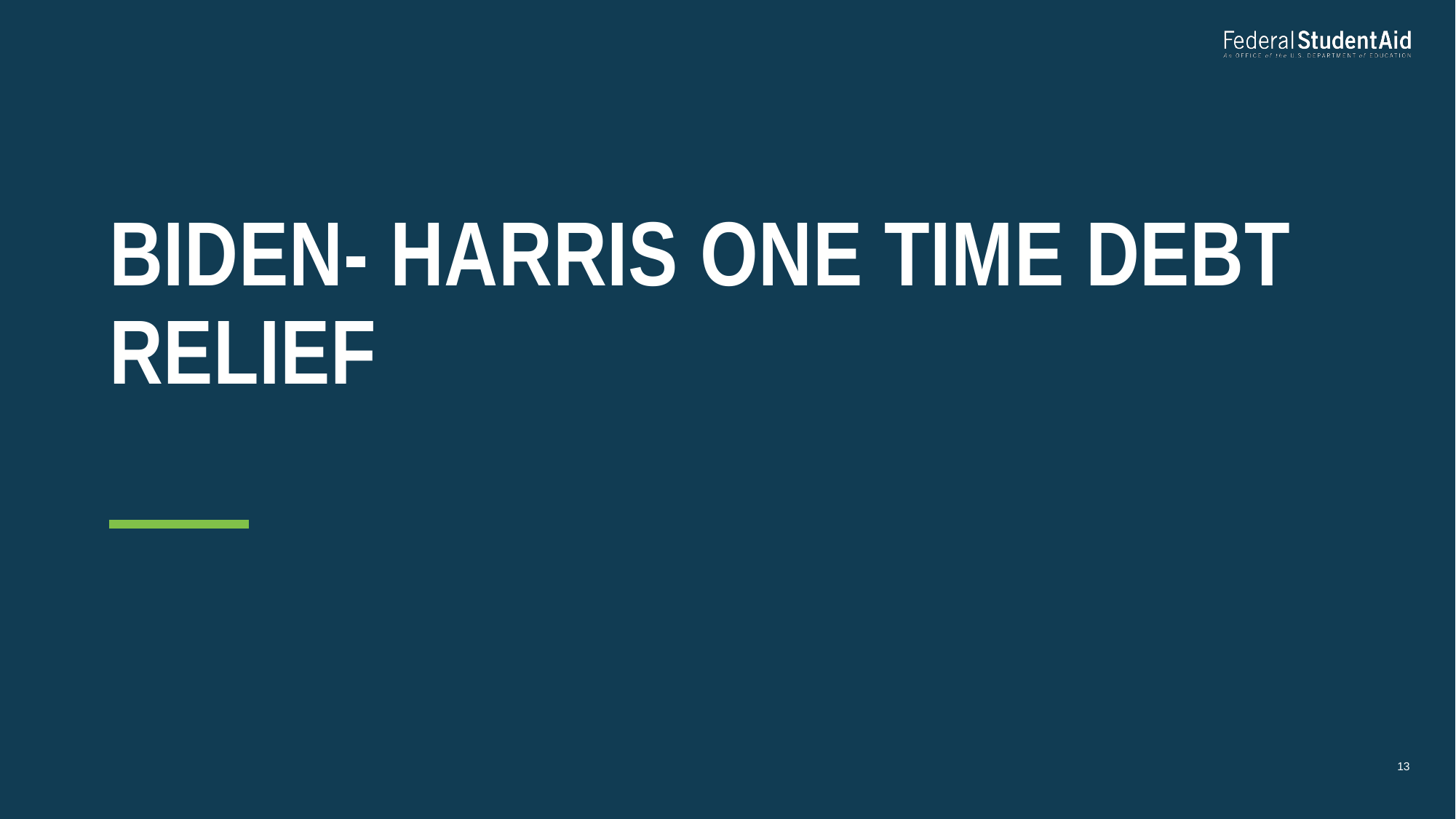

# Biden- Harris One time Debt relief
13